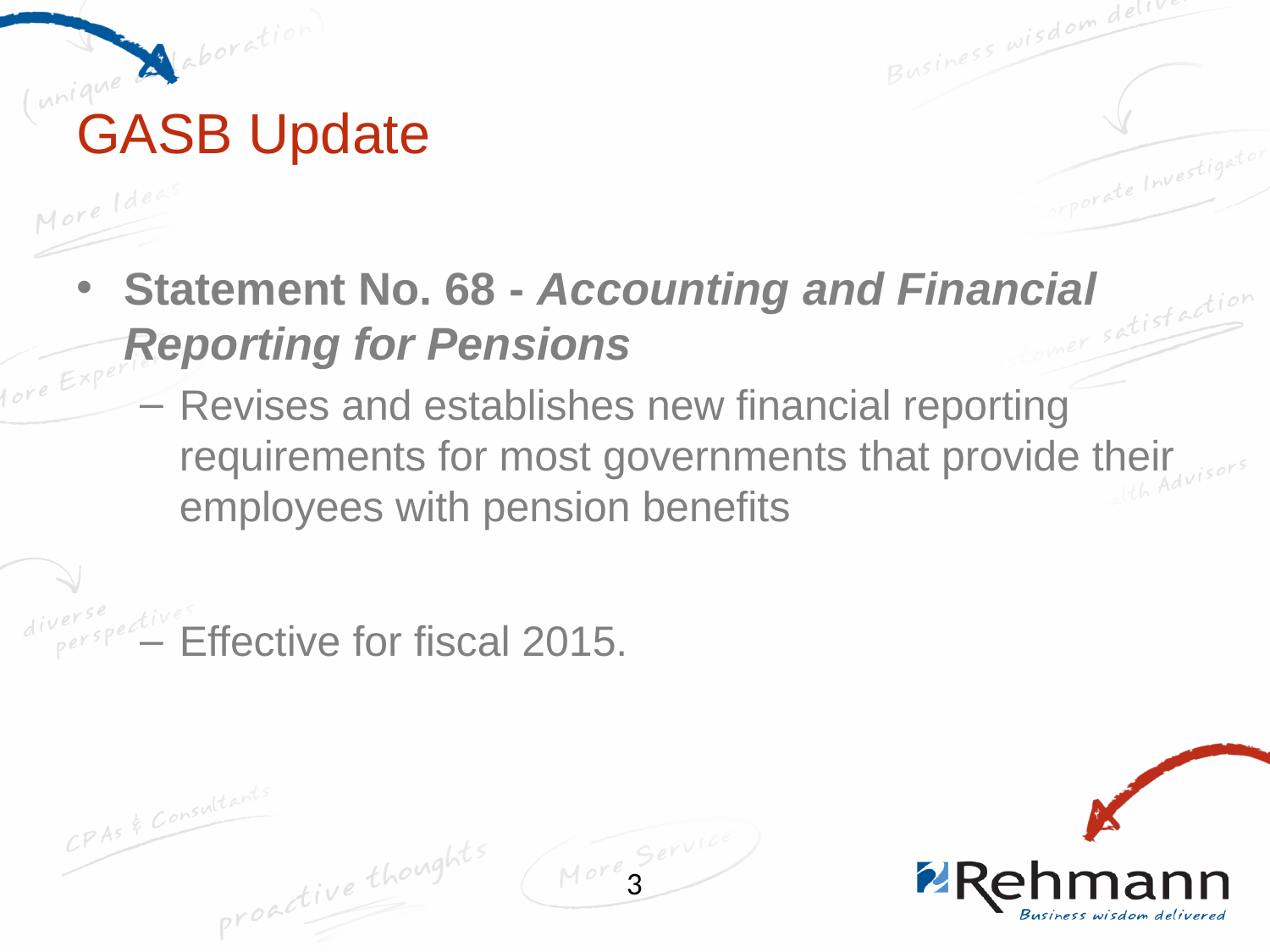

# GASB Update

Statement No. 68 - Accounting and Financial Reporting for Pensions
Revises and establishes new financial reporting requirements for most governments that provide their employees with pension benefits

Effective for fiscal 2015.
3